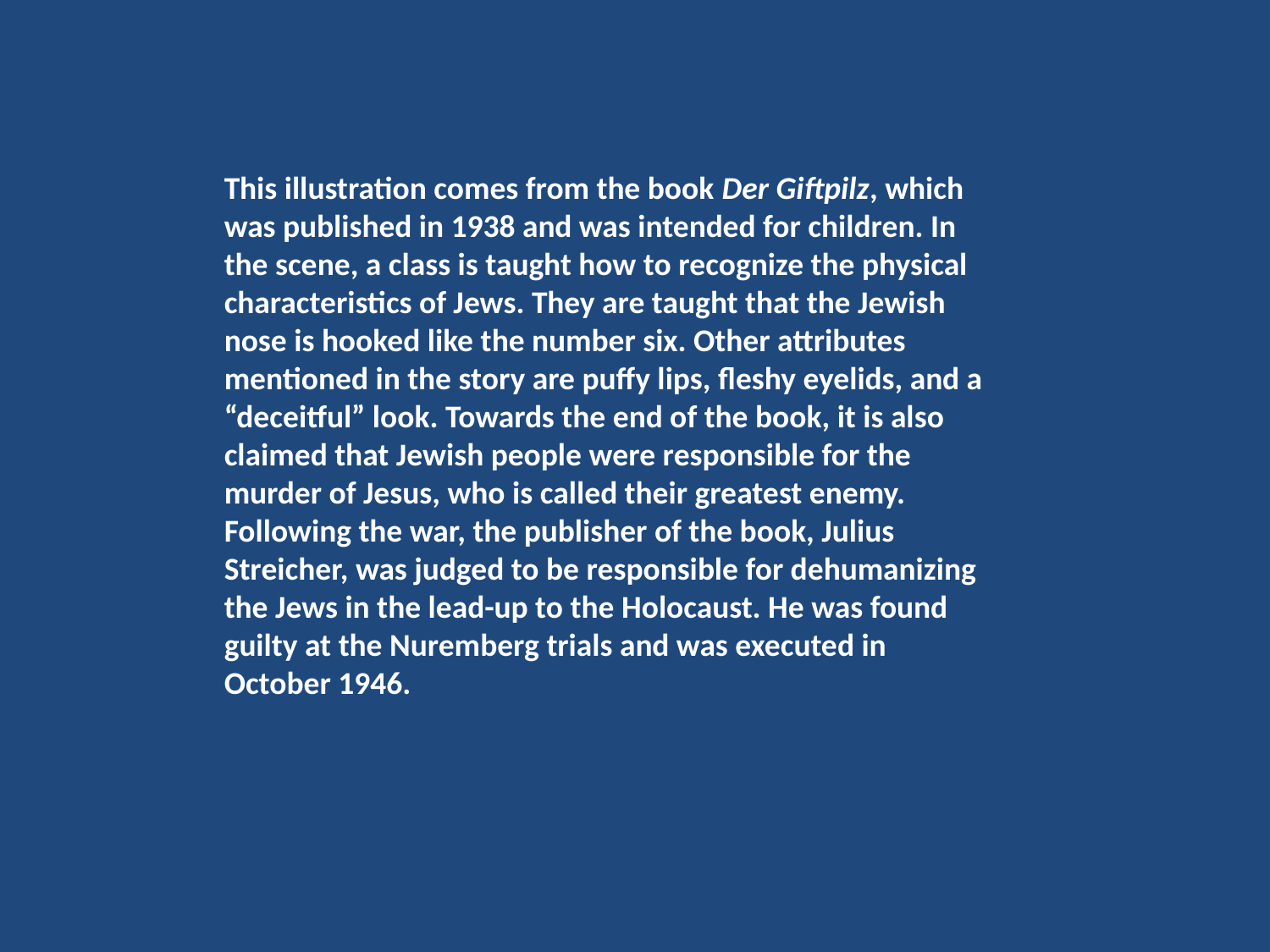

This illustration comes from the book Der Giftpilz, which was published in 1938 and was intended for children. In the scene, a class is taught how to recognize the physical characteristics of Jews. They are taught that the Jewish nose is hooked like the number six. Other attributes mentioned in the story are puffy lips, fleshy eyelids, and a “deceitful” look. Towards the end of the book, it is also claimed that Jewish people were responsible for the murder of Jesus, who is called their greatest enemy.  Following the war, the publisher of the book, Julius Streicher, was judged to be responsible for dehumanizing the Jews in the lead-up to the Holocaust. He was found guilty at the Nuremberg trials and was executed in October 1946.